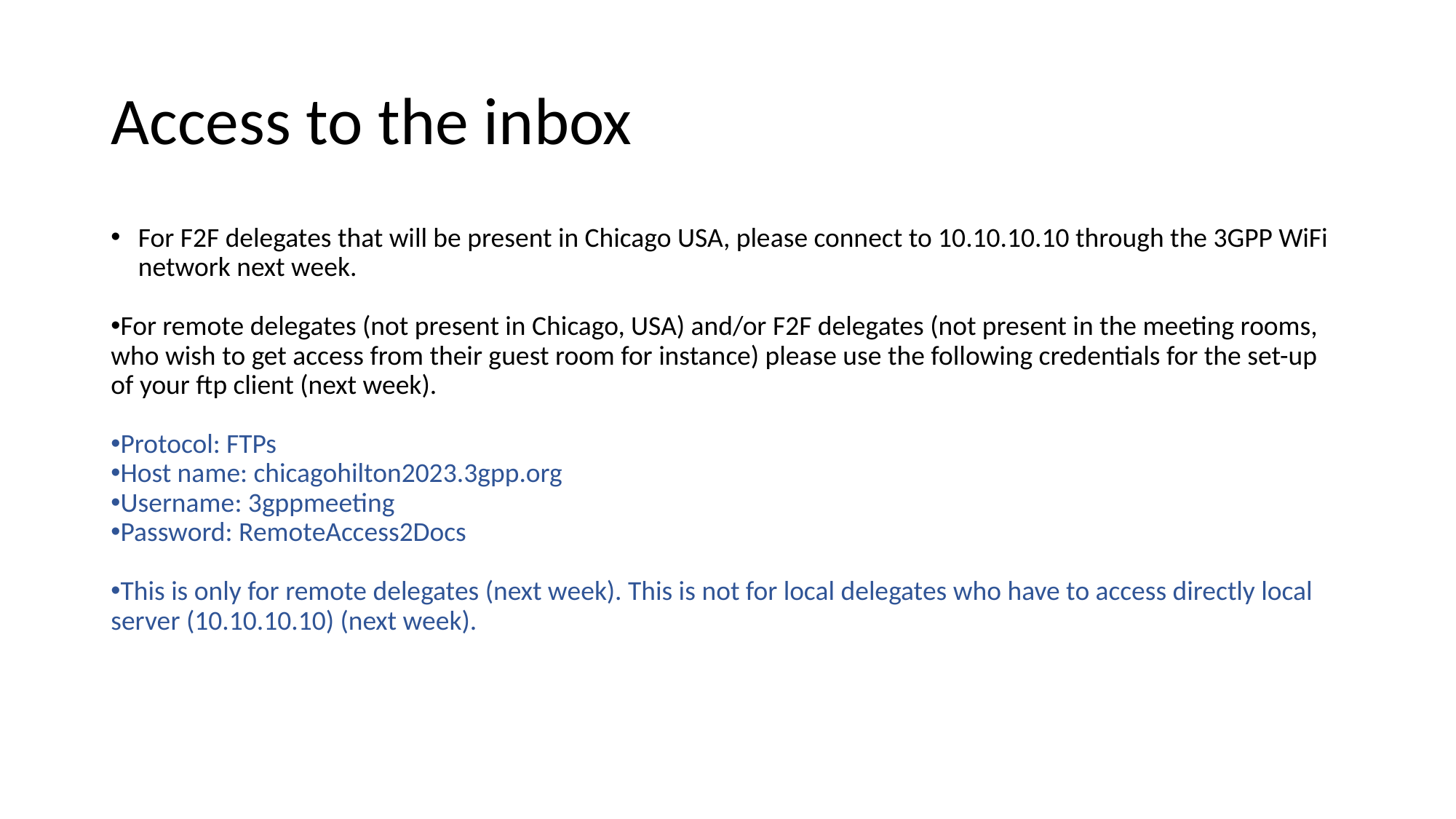

# Access to the inbox
For F2F delegates that will be present in Chicago USA, please connect to 10.10.10.10 through the 3GPP WiFi network next week.

For remote delegates (not present in Chicago, USA) and/or F2F delegates (not present in the meeting rooms, who wish to get access from their guest room for instance) please use the following credentials for the set-up of your ftp client (next week).

Protocol: FTPs
Host name: chicagohilton2023.3gpp.org
Username: 3gppmeeting
Password: RemoteAccess2Docs

This is only for remote delegates (next week). This is not for local delegates who have to access directly local server (10.10.10.10) (next week).